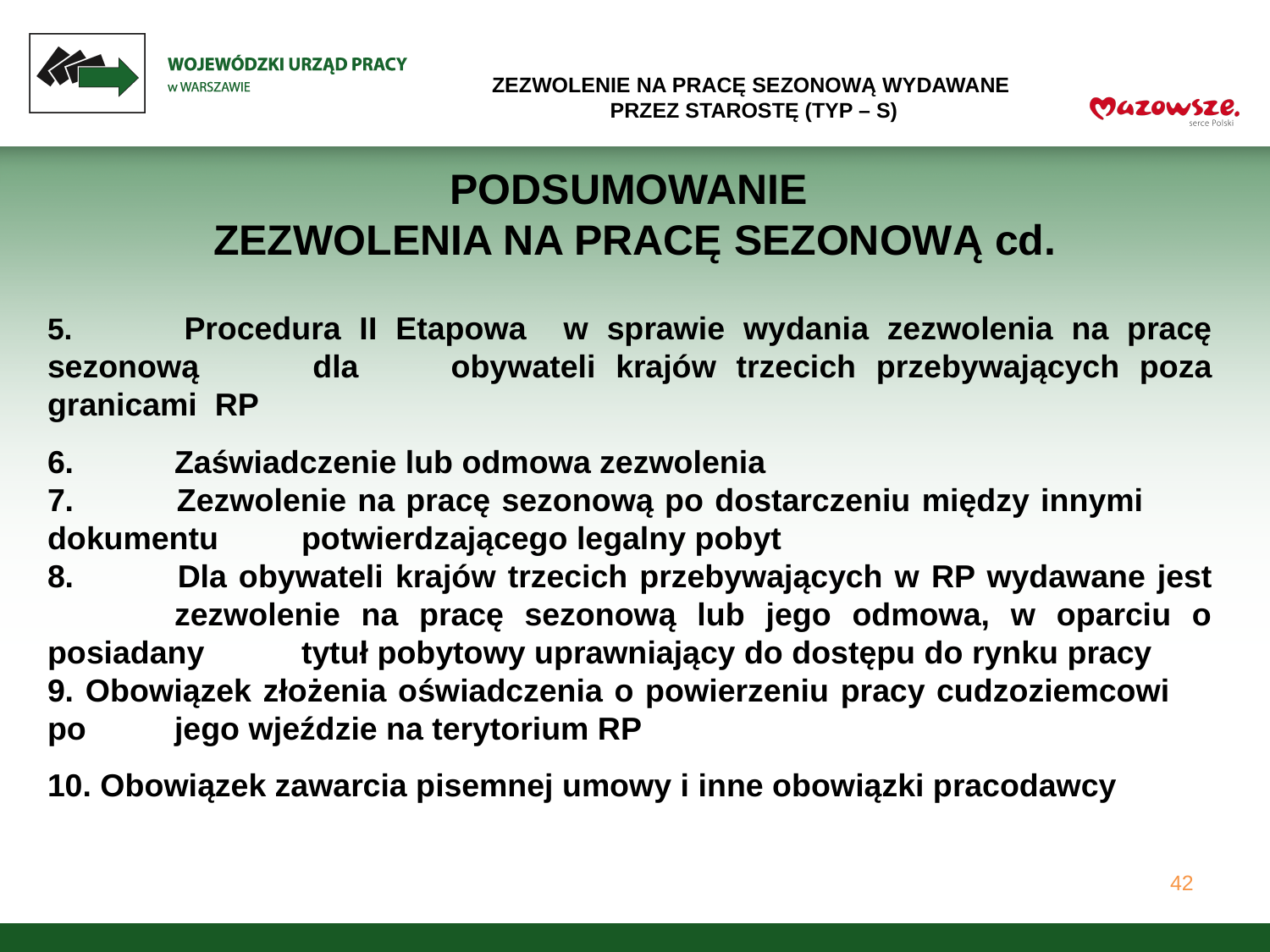

ZEZWOLENIE NA PRACĘ SEZONOWĄ WYDAWANE
PRZEZ STAROSTĘ (TYP – S)
# PODSUMOWANIE ZEZWOLENIA NA PRACĘ SEZONOWĄ cd.

5. 	Procedura II Etapowa  w sprawie wydania zezwolenia na pracę sezonową 	dla 	obywateli krajów trzecich przebywających poza granicami  RP
6. 	Zaświadczenie lub odmowa zezwolenia
7. 	Zezwolenie na pracę sezonową po dostarczeniu między innymi 	dokumentu 	potwierdzającego legalny pobyt
8. 	Dla obywateli krajów trzecich przebywających w RP wydawane jest 	zezwolenie na pracę sezonową lub jego odmowa, w oparciu o posiadany 	tytuł pobytowy uprawniający do dostępu do rynku pracy
9. Obowiązek złożenia oświadczenia o powierzeniu pracy cudzoziemcowi 	po 	jego wjeździe na terytorium RP
10. Obowiązek zawarcia pisemnej umowy i inne obowiązki pracodawcy
42